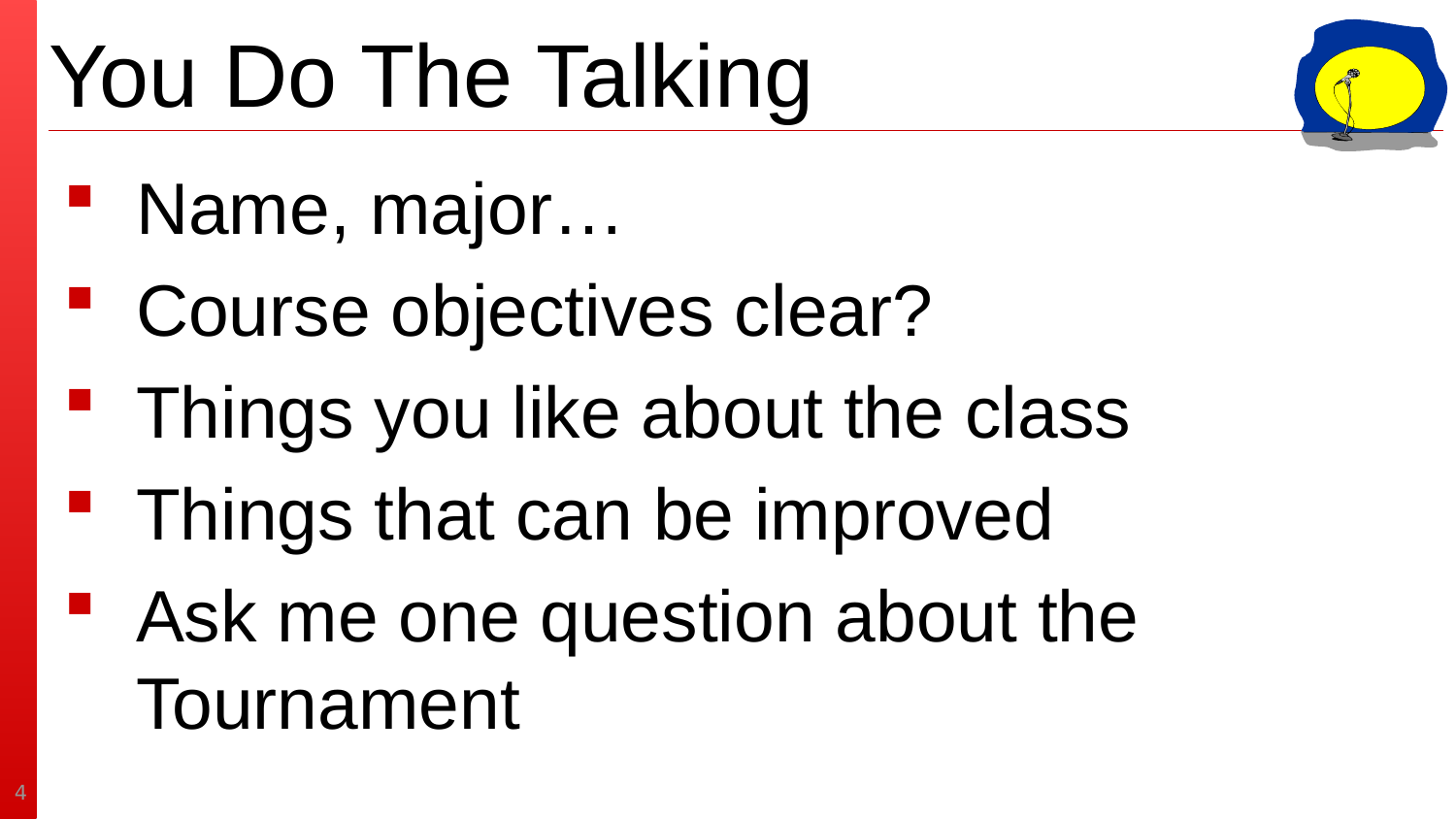

Name, major…
Course objectives clear?
Things you like about the class
Things that can be improved
Ask me one question about the Tournament
4